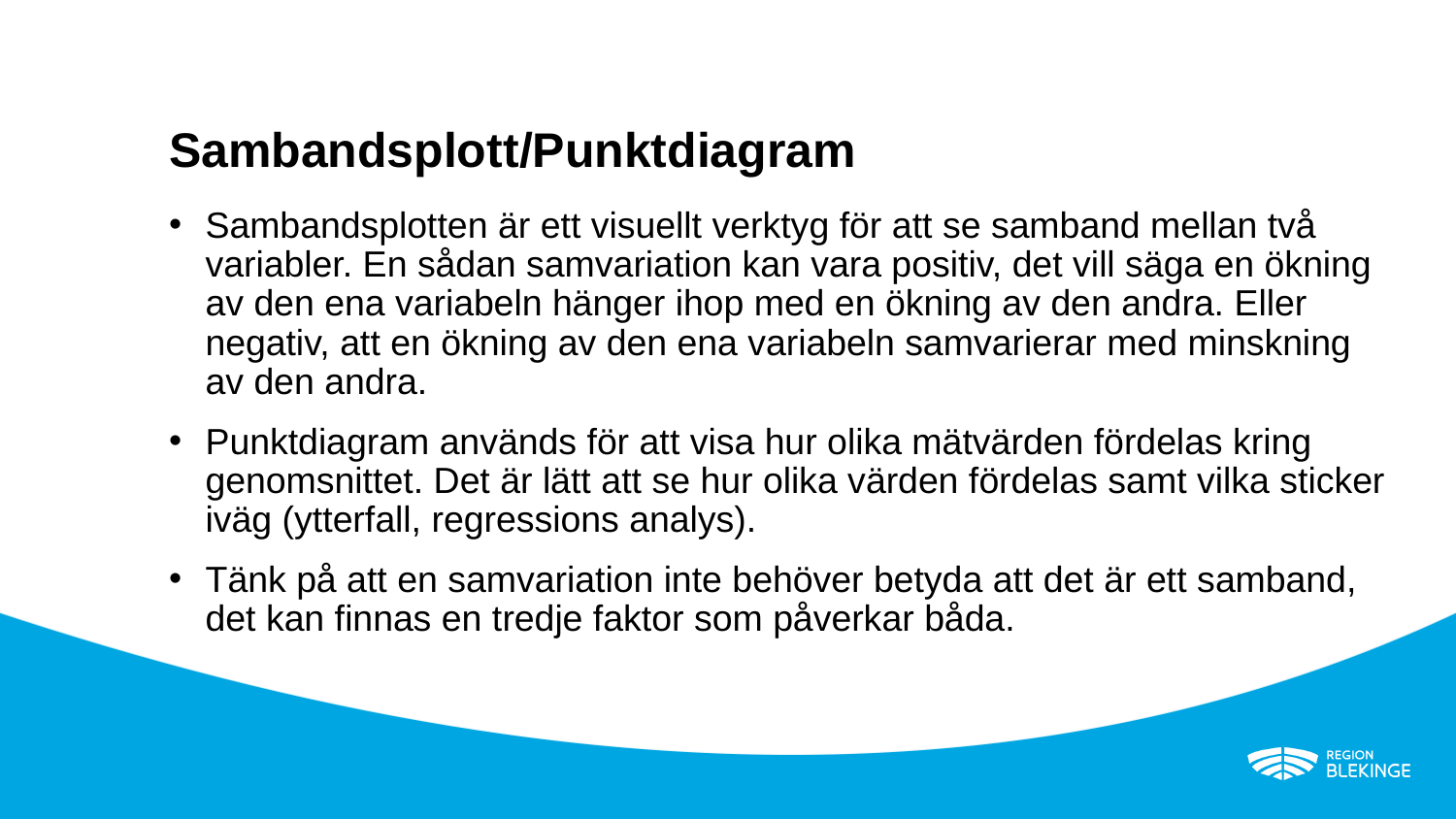

# Sambandsplott/Punktdiagram
Sambandsplotten är ett visuellt verktyg för att se samband mellan två variabler. En sådan samvariation kan vara positiv, det vill säga en ökning av den ena variabeln hänger ihop med en ökning av den andra. Eller negativ, att en ökning av den ena variabeln samvarierar med minskning av den andra.
Punktdiagram används för att visa hur olika mätvärden fördelas kring genomsnittet. Det är lätt att se hur olika värden fördelas samt vilka sticker iväg (ytterfall, regressions analys).
Tänk på att en samvariation inte behöver betyda att det är ett samband, det kan finnas en tredje faktor som påverkar båda.